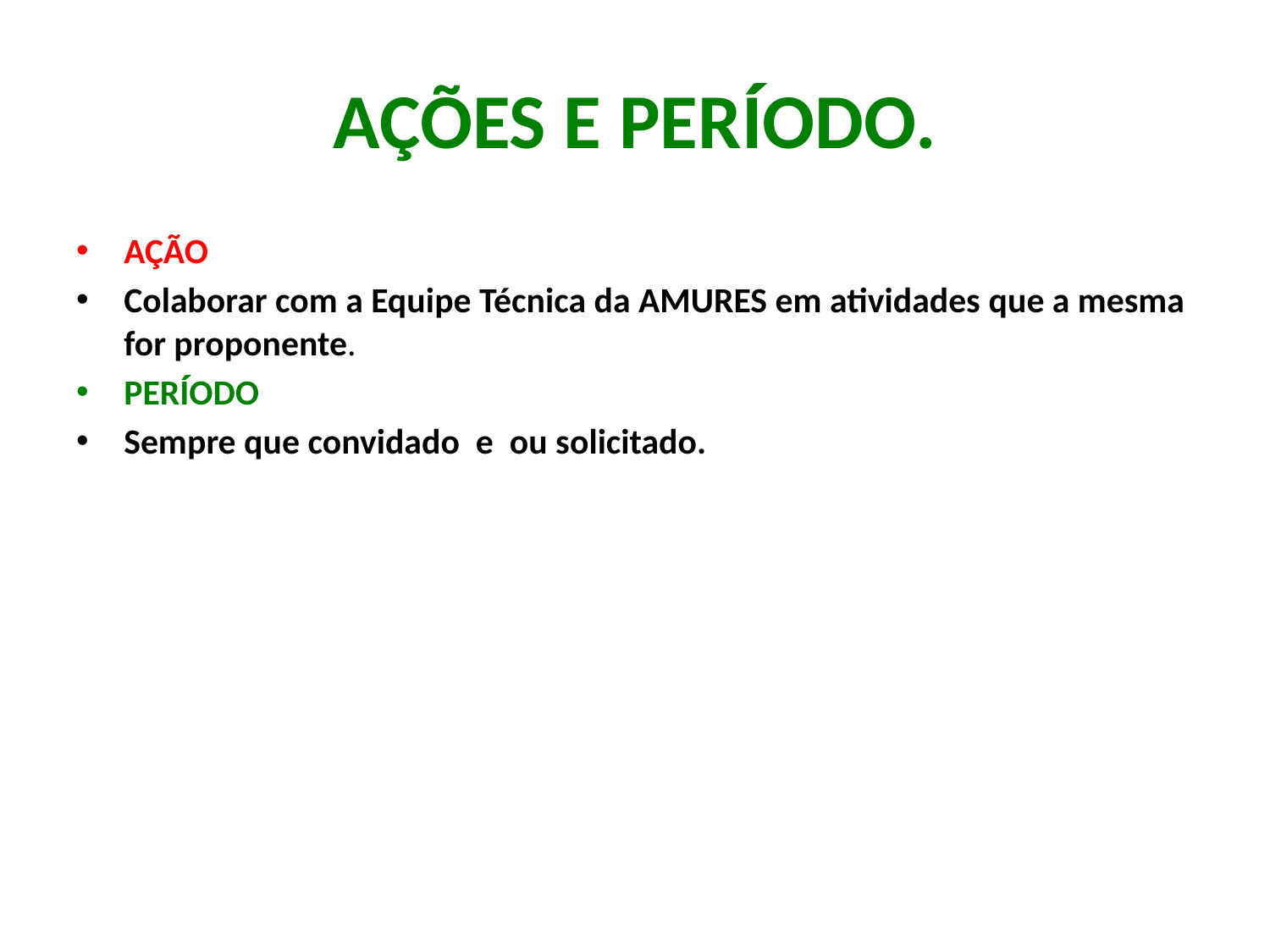

# AÇÕES E PERÍODO.
AÇÃO
Colaborar com a Equipe Técnica da AMURES em atividades que a mesma for proponente.
PERÍODO
Sempre que convidado  e  ou solicitado.